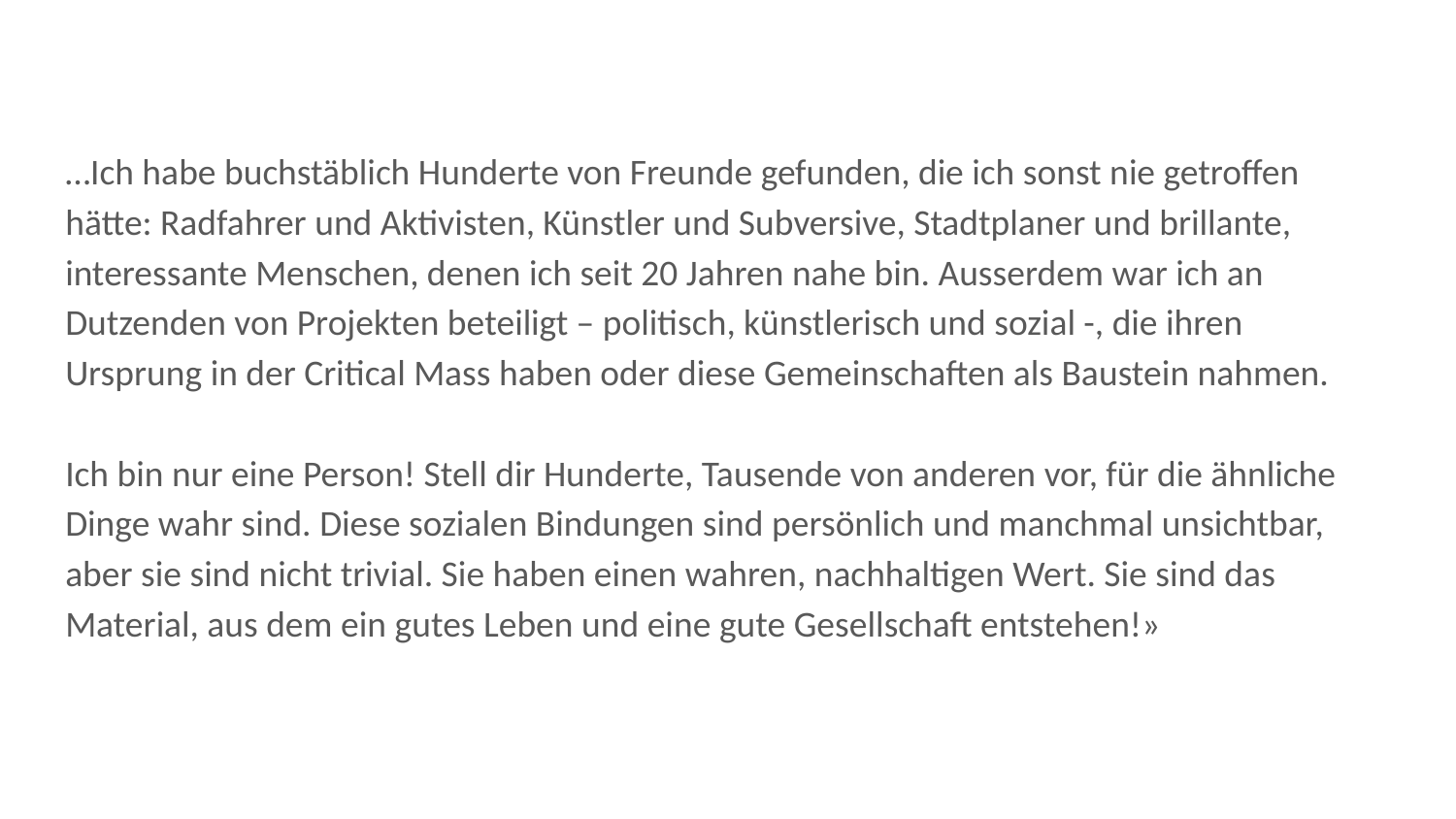

…Ich habe buchstäblich Hunderte von Freunde gefunden, die ich sonst nie getroffen hätte: Radfahrer und Aktivisten, Künstler und Subversive, Stadtplaner und brillante, interessante Menschen, denen ich seit 20 Jahren nahe bin. Ausserdem war ich an Dutzenden von Projekten beteiligt – politisch, künstlerisch und sozial -, die ihren Ursprung in der Critical Mass haben oder diese Gemeinschaften als Baustein nahmen.

Ich bin nur eine Person! Stell dir Hunderte, Tausende von anderen vor, für die ähnliche Dinge wahr sind. Diese sozialen Bindungen sind persönlich und manchmal unsichtbar, aber sie sind nicht trivial. Sie haben einen wahren, nachhaltigen Wert. Sie sind das Material, aus dem ein gutes Leben und eine gute Gesellschaft entstehen!»